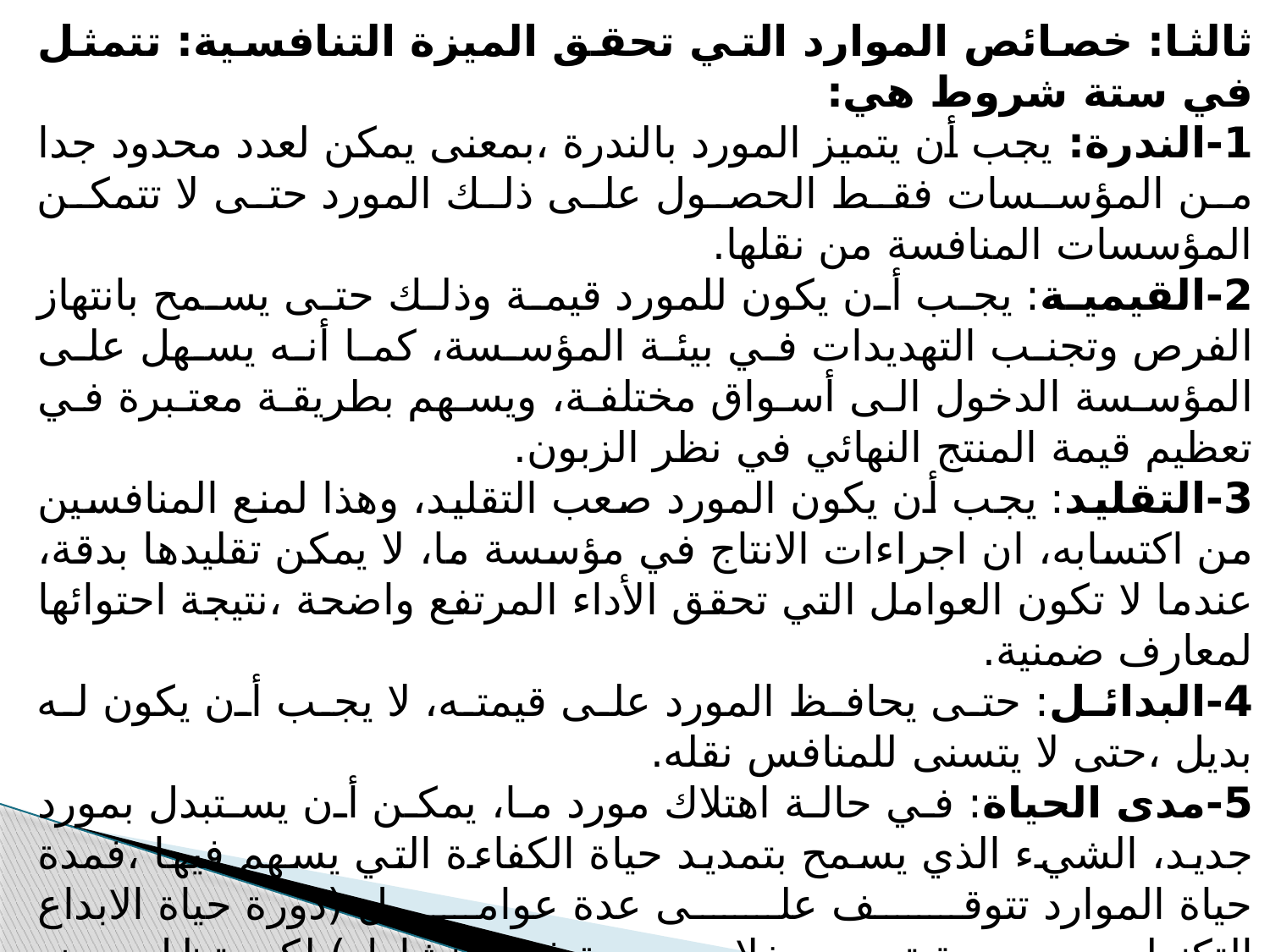

ثالثا: خصائص الموارد التي تحقق الميزة التنافسية: تتمثل في ستة شروط هي:
1-الندرة: يجب أن يتميز المورد بالندرة ،بمعنى يمكن لعدد محدود جدا من المؤسسات فقط الحصول على ذلك المورد حتى لا تتمكن المؤسسات المنافسة من نقلها.
2-القيمية: يجب أن يكون للمورد قيمة وذلك حتى يسمح بانتهاز الفرص وتجنب التهديدات في بيئة المؤسسة، كما أنه يسهل على المؤسسة الدخول الى أسواق مختلفة، ويسهم بطريقة معتبرة في تعظيم قيمة المنتج النهائي في نظر الزبون.
3-التقليد: يجب أن يكون المورد صعب التقليد، وهذا لمنع المنافسين من اكتسابه، ان اجراءات الانتاج في مؤسسة ما، لا يمكن تقليدها بدقة، عندما لا تكون العوامل التي تحقق الأداء المرتفع واضحة ،نتيجة احتوائها لمعارف ضمنية.
4-البدائل: حتى يحافظ المورد على قيمته، لا يجب أن يكون له بديل ،حتى لا يتسنى للمنافس نقله.
5-مدى الحياة: في حالة اهتلاك مورد ما، يمكن أن يستبدل بمورد جديد، الشيء الذي يسمح بتمديد حياة الكفاءة التي يسهم فيها ،فمدة حياة الموارد تتوقف على عدة عوامل (دورة حياة الابداع التكنولوجي ،درجة تردد مدخلات جديدة في النشاط ) لكن تظل بعض الموارد والكفاءات ذات مدة الحياة غير المحدودة موجودة ،وتزداد قيمتها كلما ازداد استعمالها.
6-الحيازة: حسب "بارني" على المؤسسة تنظيم اجراءاتها وهيكلتها للحصول على القيمة الكامنة لمواردها عند تحقيق الميزة التنافسية .
*اذن غياب أحد هذه الشروط من المورد يلغي صفة التميز فيه، ويدفع بالمؤسسة الى البحث عن غيره داخلها، لكن تظل الميزة التنافسية ظاهرة معقدة وقليل من المؤسسات من تستطيع تحقيقها.